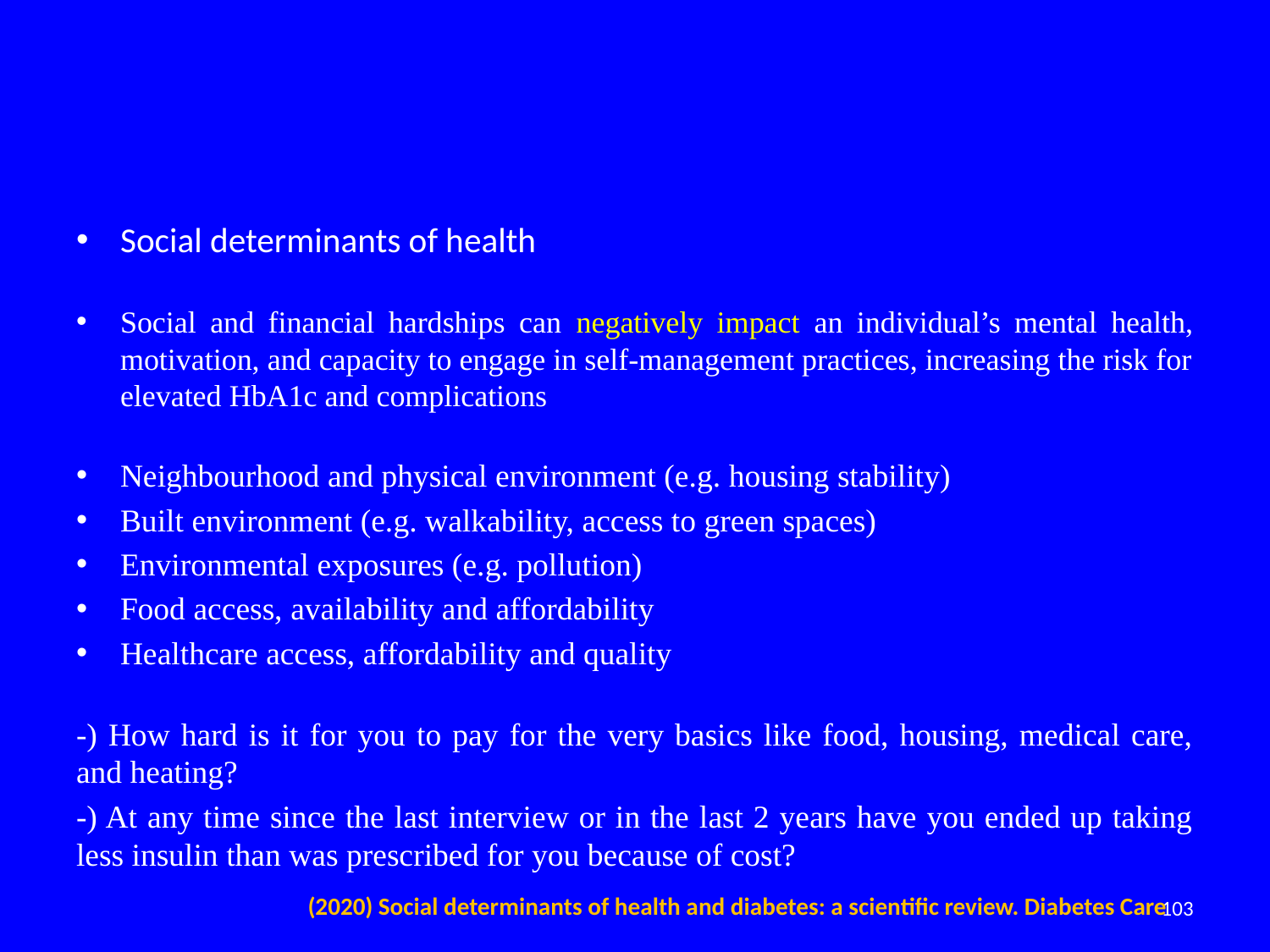

#
Social determinants of health

Social and financial hardships can negatively impact an individual’s mental health, motivation, and capacity to engage in self-management practices, increasing the risk for elevated HbA1c and complications

Neighbourhood and physical environment (e.g. housing stability)
Built environment (e.g. walkability, access to green spaces)
Environmental exposures (e.g. pollution)
Food access, availability and affordability
Healthcare access, affordability and quality

-) How hard is it for you to pay for the very basics like food, housing, medical care, and heating?
-) At any time since the last interview or in the last 2 years have you ended up taking less insulin than was prescribed for you because of cost?
103
(2020) Social determinants of health and diabetes: a scientific review. Diabetes Care